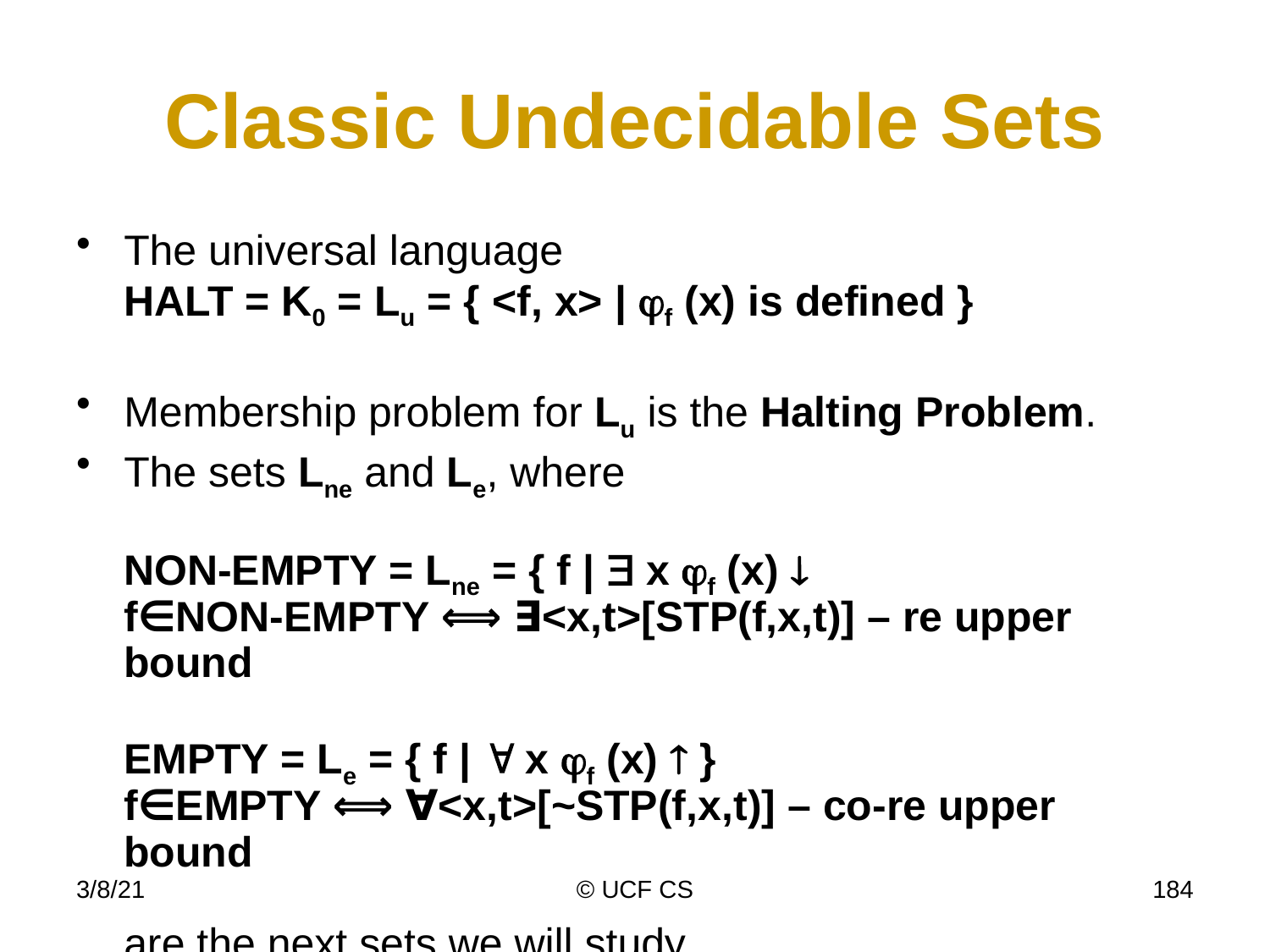

# Classic Undecidable Sets
The universal language
HALT = K0 = Lu = { <f, x> | ϕf (x) is defined }
Membership problem for Lu is the Halting Problem.
The sets Lne and Le, where
NON-EMPTY = Lne = { f | ∃ x ϕf (x) ↓
f∈NON-EMPTY ⟺ ∃<x,t>[STP(f,x,t)] – re upper bound
EMPTY = Le = { f | ∀ x ϕf (x) ↑ }
f∈EMPTY ⟺ ∀<x,t>[~STP(f,x,t)] – co-re upper bound
are the next sets we will study.
3/8/21
© UCF CS
184